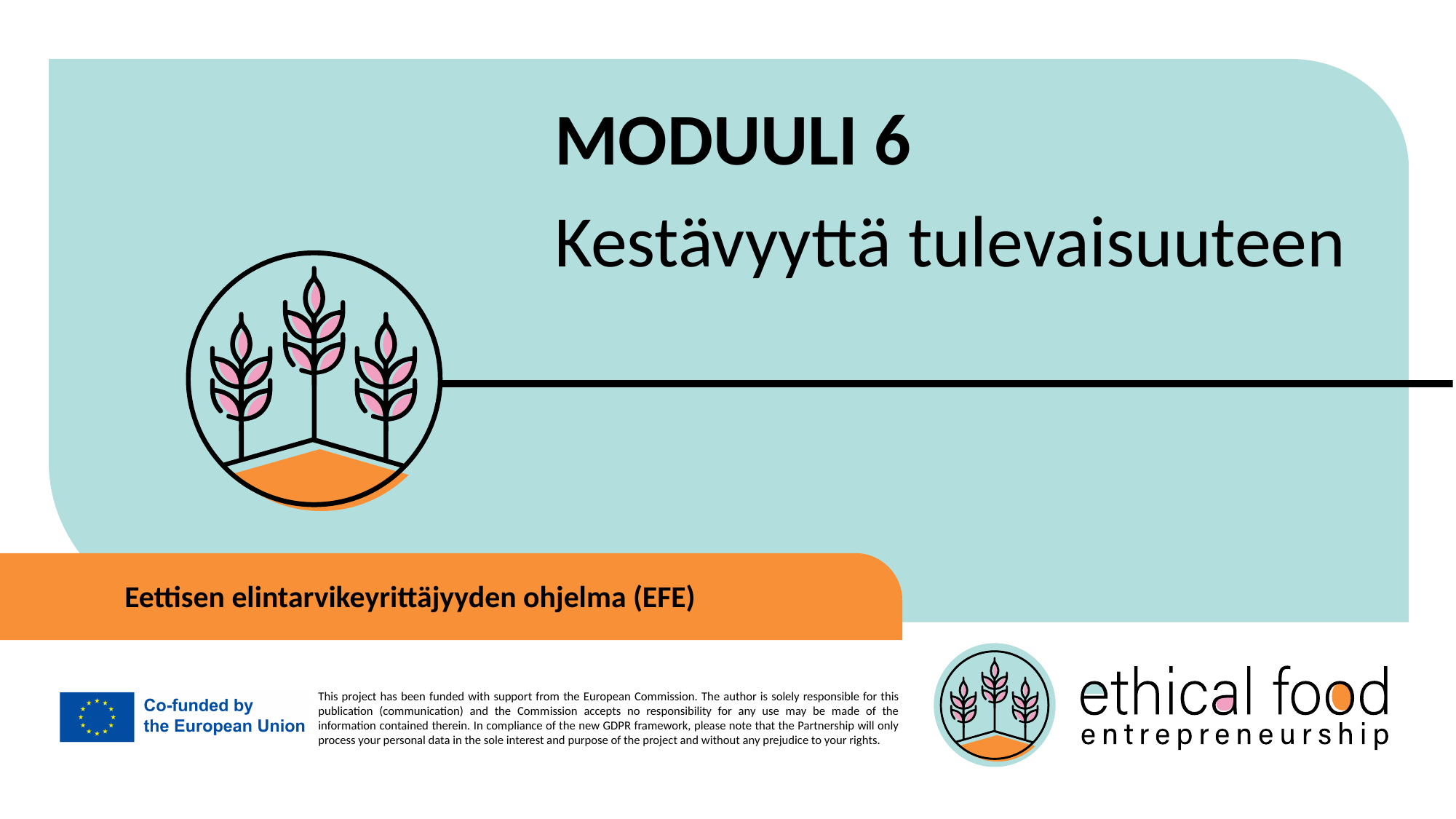

MODUULI 6
Kestävyyttä tulevaisuuteen
Eettisen elintarvikeyrittäjyyden ohjelma (EFE)